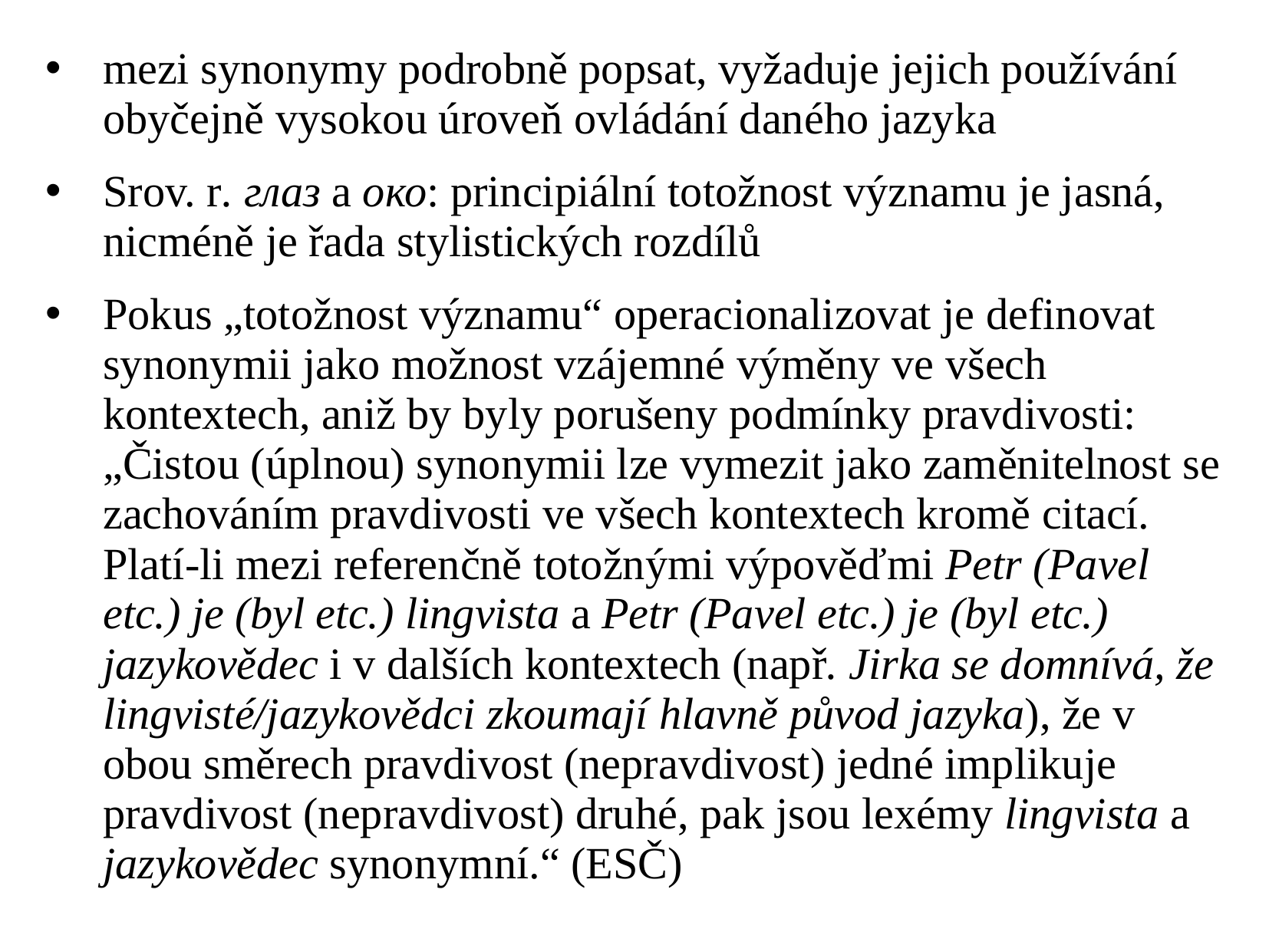

mezi synonymy podrobně popsat, vyžaduje jejich používání obyčejně vysokou úroveň ovládání daného jazyka
Srov. r. глаз a око: principiální totožnost významu je jasná, nicméně je řada stylistických rozdílů
Pokus „totožnost významu“ operacionalizovat je definovat synonymii jako možnost vzájemné výměny ve všech kontextech, aniž by byly porušeny podmínky pravdivosti: „Čistou (úplnou) synonymii lze vymezit jako zaměnitelnost se zachováním pravdivosti ve všech kontextech kromě citací. Platí-li mezi referenčně totožnými výpověďmi Petr (Pavel etc.) je (byl etc.) lingvista a Petr (Pavel etc.) je (byl etc.) jazykovědec i v dalších kontextech (např. Jirka se domnívá, že lingvisté/jazykovědci zkoumají hlavně původ jazyka), že v obou směrech pravdivost (nepravdivost) jedné implikuje pravdivost (nepravdivost) druhé, pak jsou lexémy lingvista a jazykovědec synonymní.“ (ESČ)